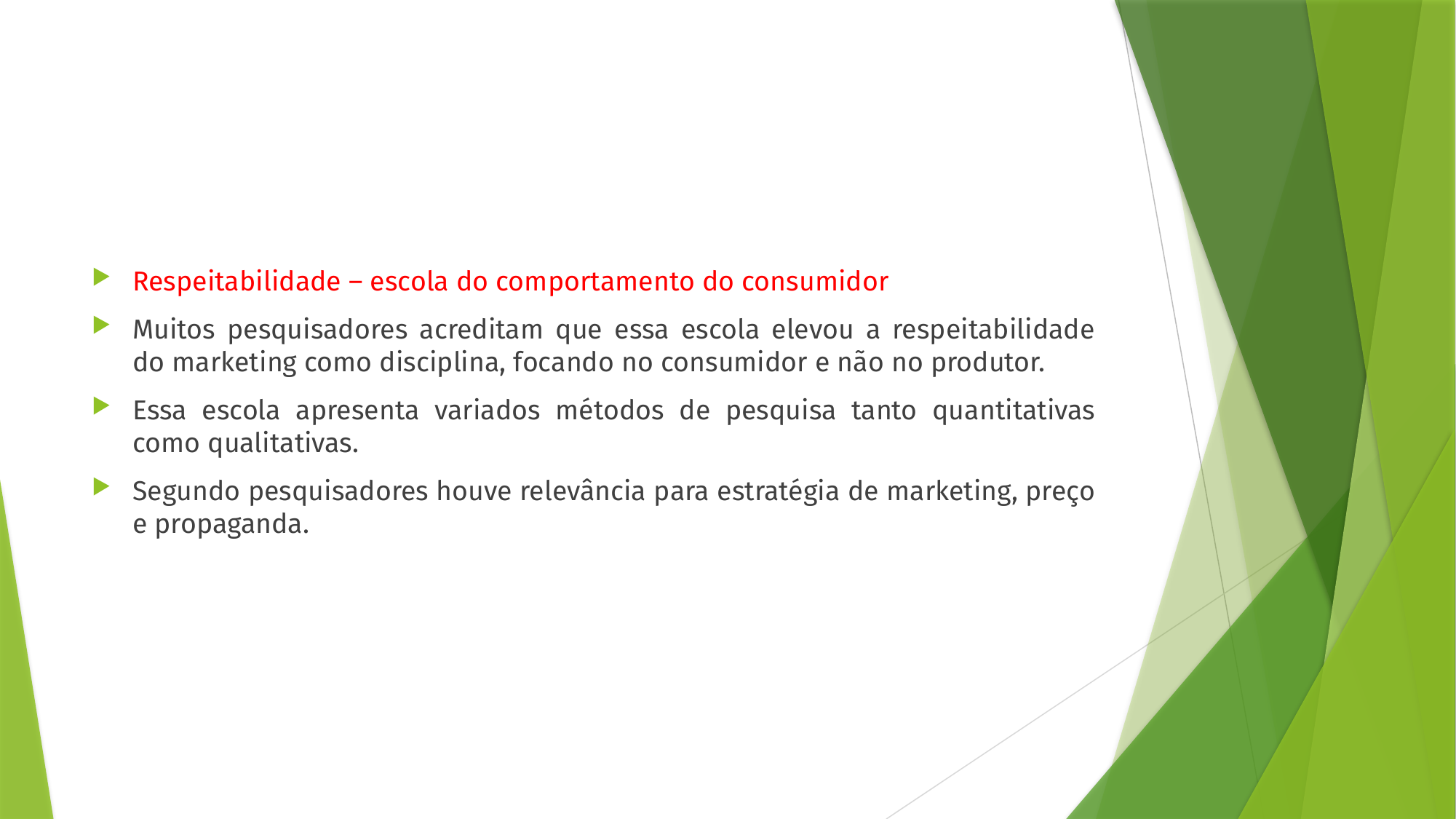

#
Respeitabilidade – escola do comportamento do consumidor
Muitos pesquisadores acreditam que essa escola elevou a respeitabilidade do marketing como disciplina, focando no consumidor e não no produtor.
Essa escola apresenta variados métodos de pesquisa tanto quantitativas como qualitativas.
Segundo pesquisadores houve relevância para estratégia de marketing, preço e propaganda.